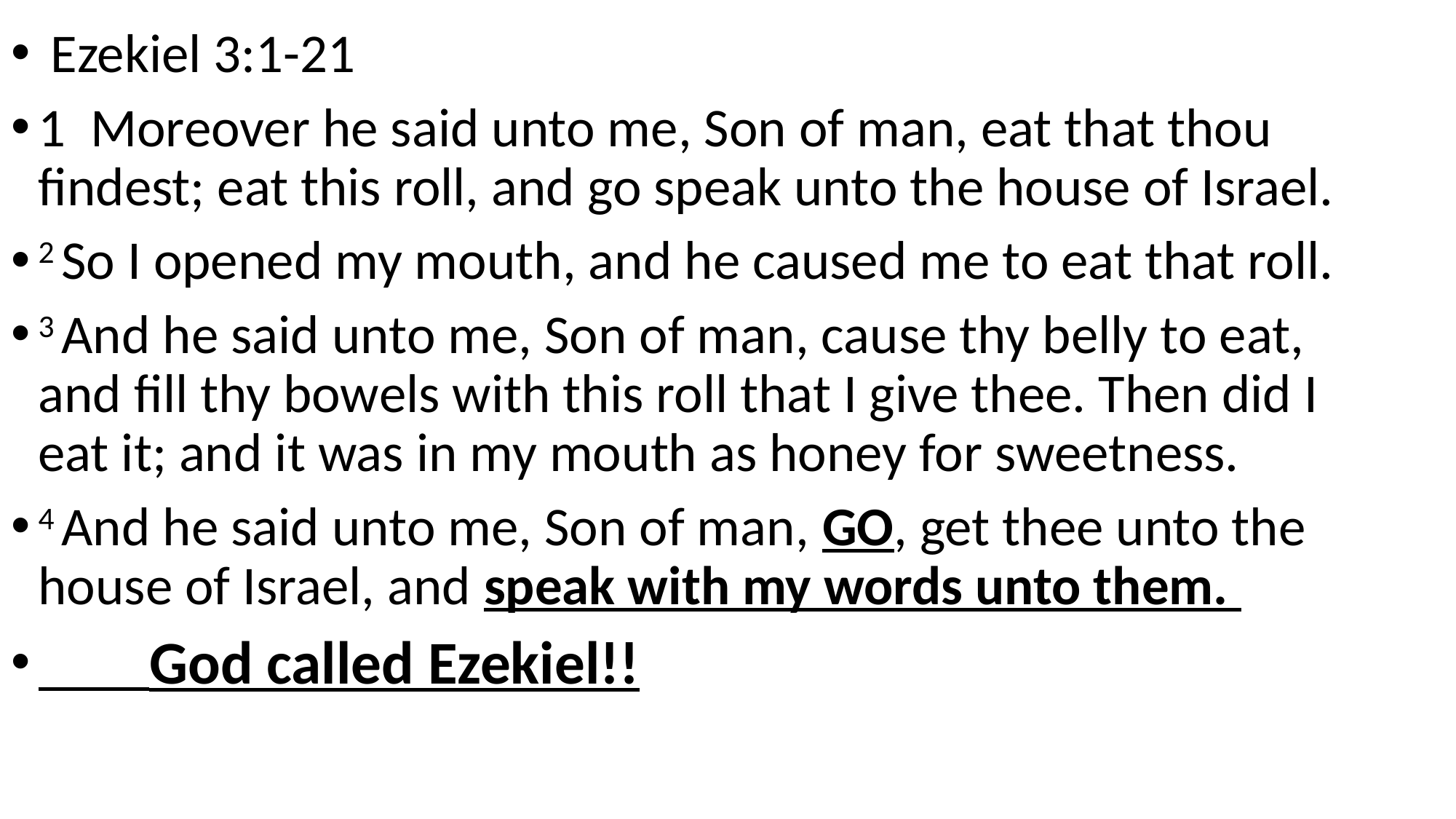

Ezekiel 3:1-21
1  Moreover he said unto me, Son of man, eat that thou findest; eat this roll, and go speak unto the house of Israel.
2 So I opened my mouth, and he caused me to eat that roll.
3 And he said unto me, Son of man, cause thy belly to eat, and fill thy bowels with this roll that I give thee. Then did I eat it; and it was in my mouth as honey for sweetness.
4 And he said unto me, Son of man, GO, get thee unto the house of Israel, and speak with my words unto them.
         God called Ezekiel!!